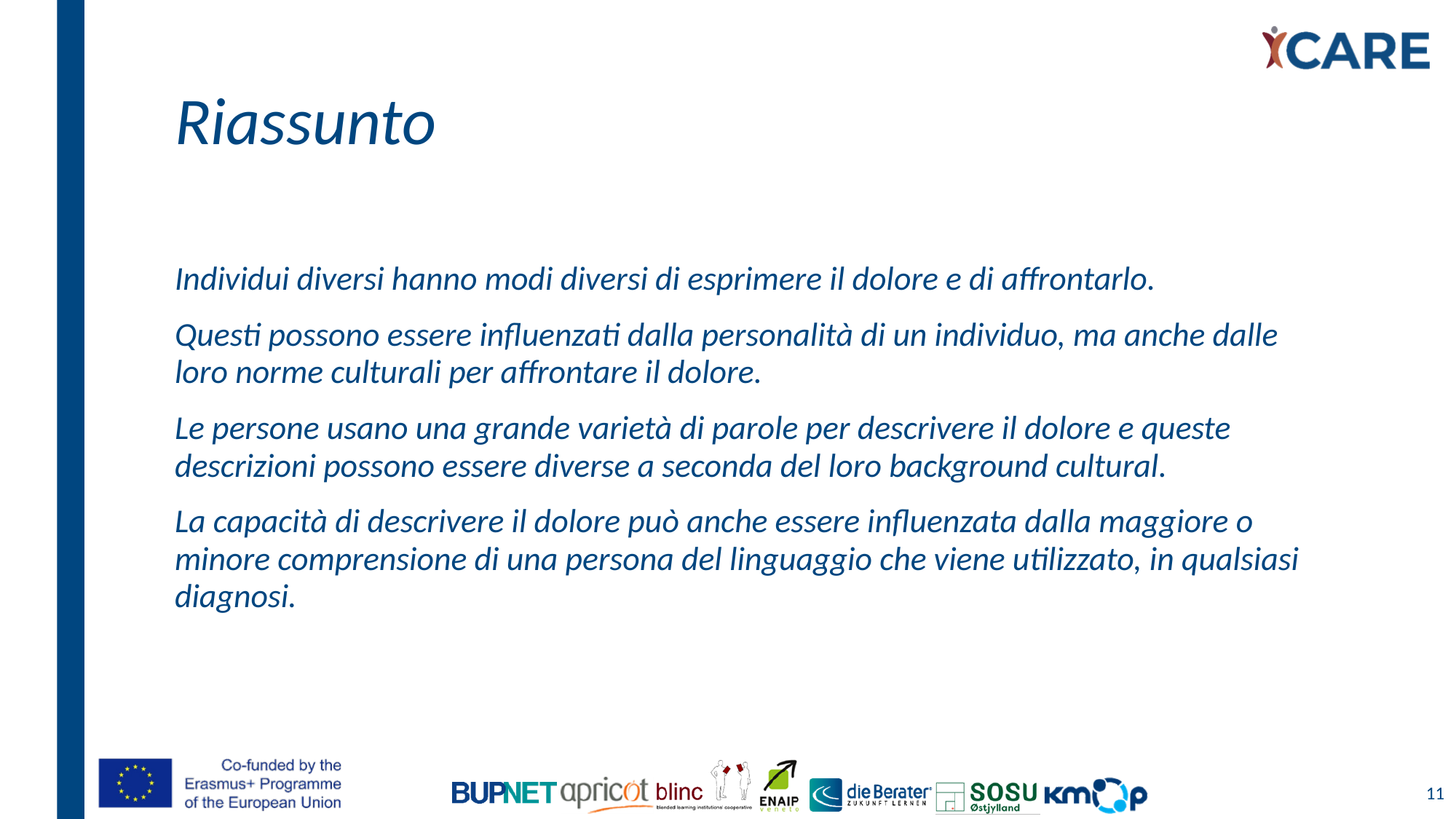

# Riassunto
Individui diversi hanno modi diversi di esprimere il dolore e di affrontarlo.
Questi possono essere influenzati dalla personalità di un individuo, ma anche dalle loro norme culturali per affrontare il dolore.
Le persone usano una grande varietà di parole per descrivere il dolore e queste descrizioni possono essere diverse a seconda del loro background cultural.
La capacità di descrivere il dolore può anche essere influenzata dalla maggiore o minore comprensione di una persona del linguaggio che viene utilizzato, in qualsiasi diagnosi.
11